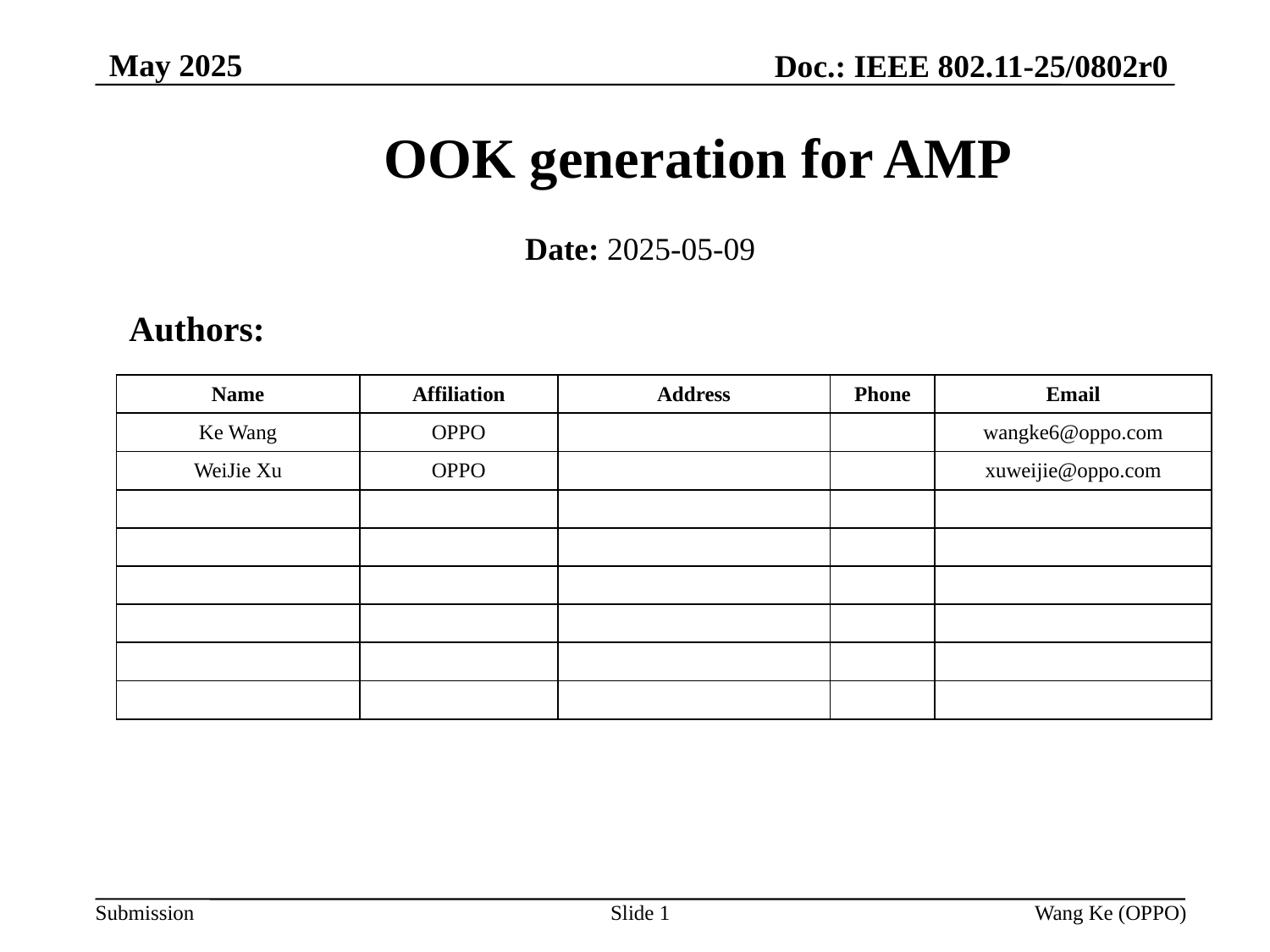

May 2025
Doc.: IEEE 802.11-25/0802r0
# OOK generation for AMP
Date: 2025-05-09
Authors:
| Name | Affiliation | Address | Phone | Email |
| --- | --- | --- | --- | --- |
| Ke Wang | OPPO |  |  | wangke6@oppo.com |
| WeiJie Xu | OPPO |  |  | xuweijie@oppo.com |
|  |  |  |  |  |
|  |  |  |  |  |
|  |  |  |  |  |
|  |  |  |  |  |
|  |  |  |  |  |
|  |  |  |  |  |
Slide 1
Wang Ke (OPPO)